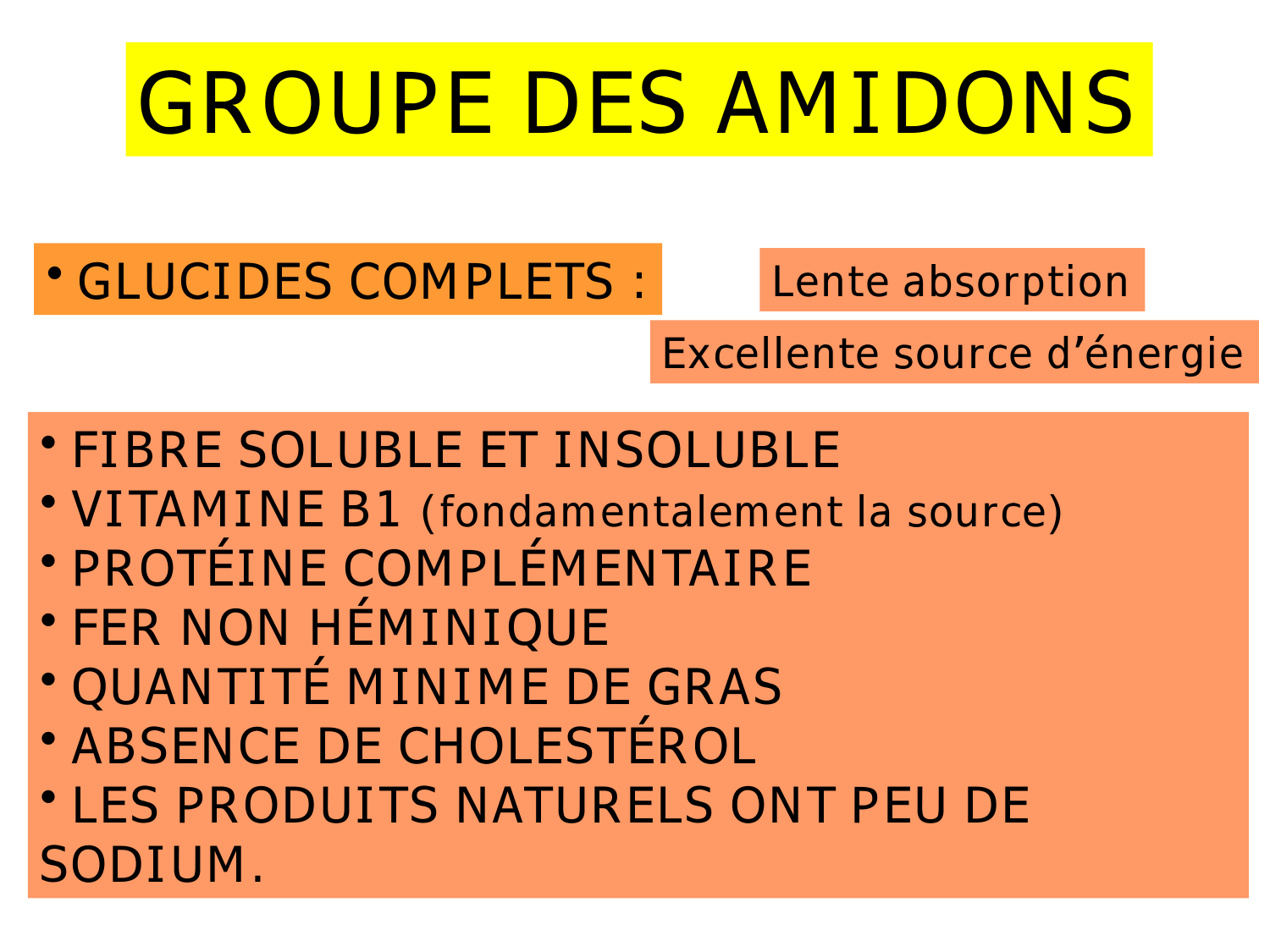

GROUPE DES AMIDONS
 GLUCIDES COMPLETS :
Lente absorption
Excellente source d’énergie
 FIBRE SOLUBLE ET INSOLUBLE
 VITAMINE B1 (fondamentalement la source)
 PROTÉINE COMPLÉMENTAIRE
 FER NON HÉMINIQUE
 QUANTITÉ MINIME DE GRAS
 ABSENCE DE CHOLESTÉROL
 LES PRODUITS NATURELS ONT PEU DE SODIUM.